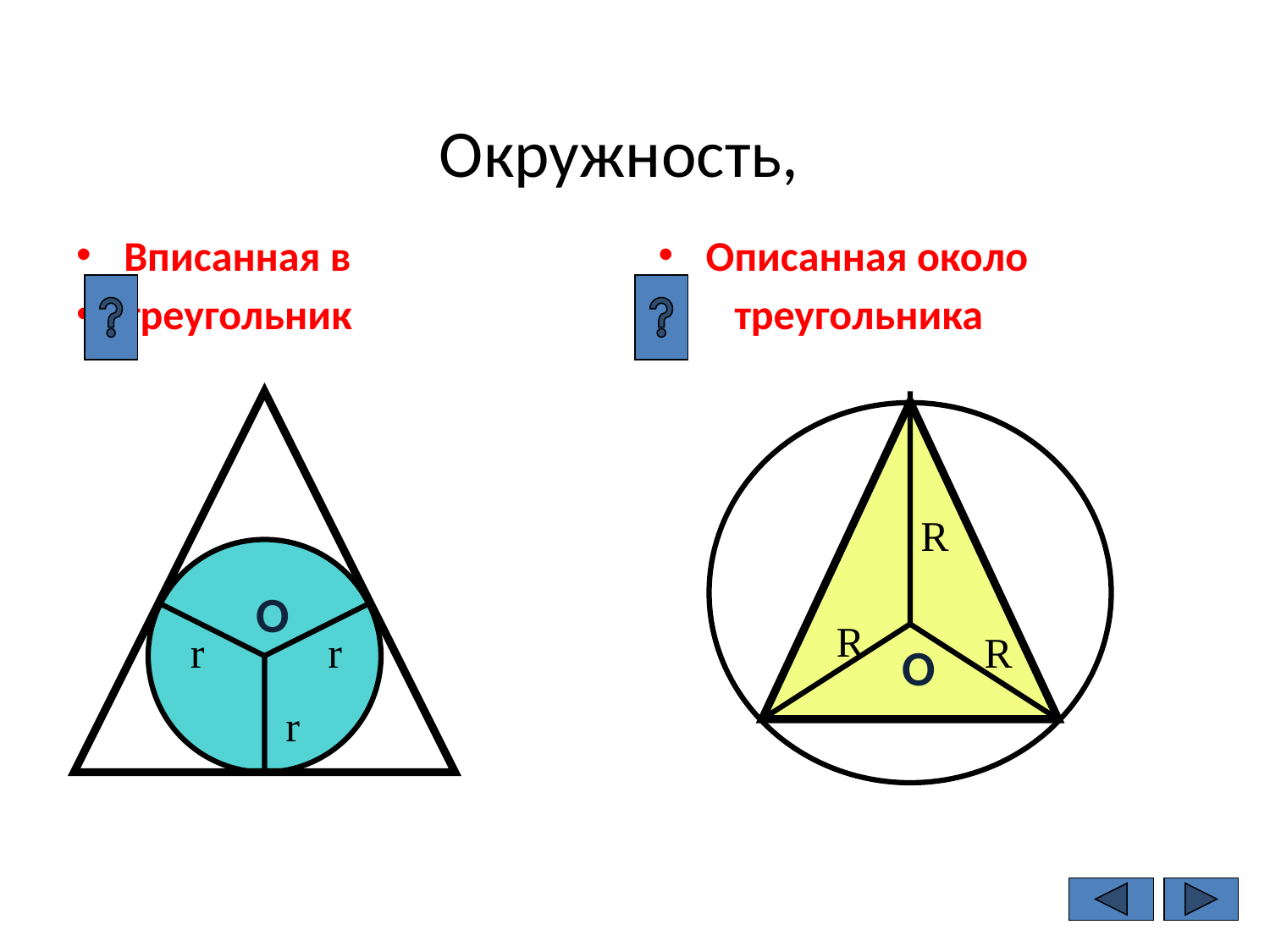

# Окружность,
Вписанная в
треугольник
Описанная около
   треугольника

R

O

R
r
r
R

O

r